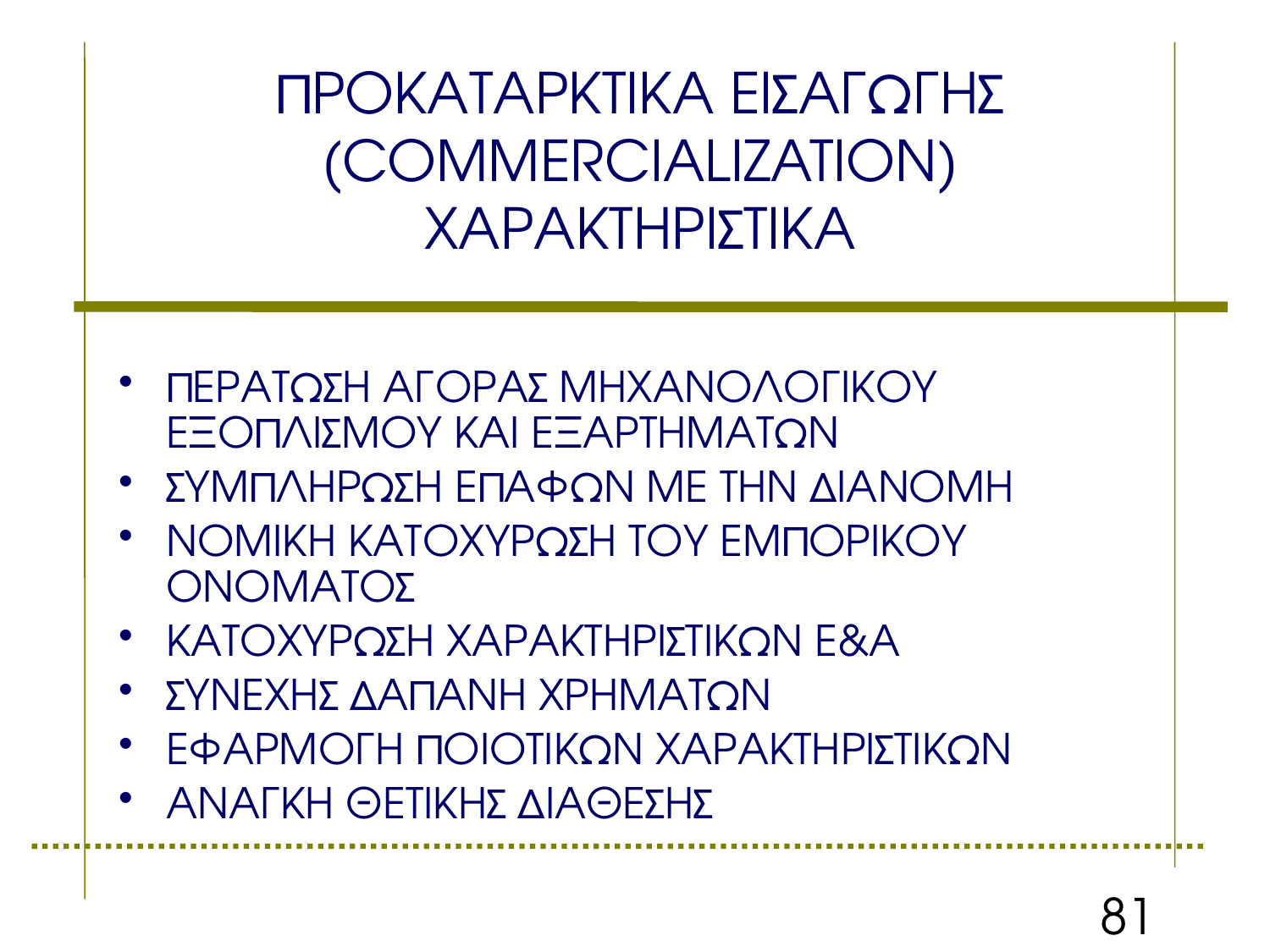

# ΠΡΟΚΑΤΑΡΚΤΙΚΑ ΕΙΣΑΓΩΓΗΣ (COMMERCIALIZATION) ΧΑΡΑΚΤΗΡΙΣΤΙΚΑ

ΠΕΡΑΤΩΣΗ ΑΓΟΡΑΣ ΜΗΧΑΝΟΛΟΓΙΚΟΥ ΕΞΟΠΛΙΣΜΟΥ ΚΑΙ ΕΞΑΡΤΗΜΑΤΩΝ
ΣΥΜΠΛΗΡΩΣΗ ΕΠΑΦΩΝ ΜΕ ΤΗΝ ΔΙΑΝΟΜΗ
ΝΟΜΙΚΗ ΚΑΤΟΧΥΡΩΣΗ ΤΟΥ ΕΜΠΟΡΙΚΟΥ ΟΝΟΜΑΤΟΣ
ΚΑΤΟΧΥΡΩΣΗ ΧΑΡΑΚΤΗΡΙΣΤΙΚΩΝ Ε&Α
ΣΥΝΕΧΗΣ ΔΑΠΑΝΗ ΧΡΗΜΑΤΩΝ
ΕΦΑΡΜΟΓΗ ΠΟΙΟΤΙΚΩΝ ΧΑΡΑΚΤΗΡΙΣΤΙΚΩΝ
ΑΝΑΓΚΗ ΘΕΤΙΚΗΣ ΔΙΑΘΕΣΗΣ

81